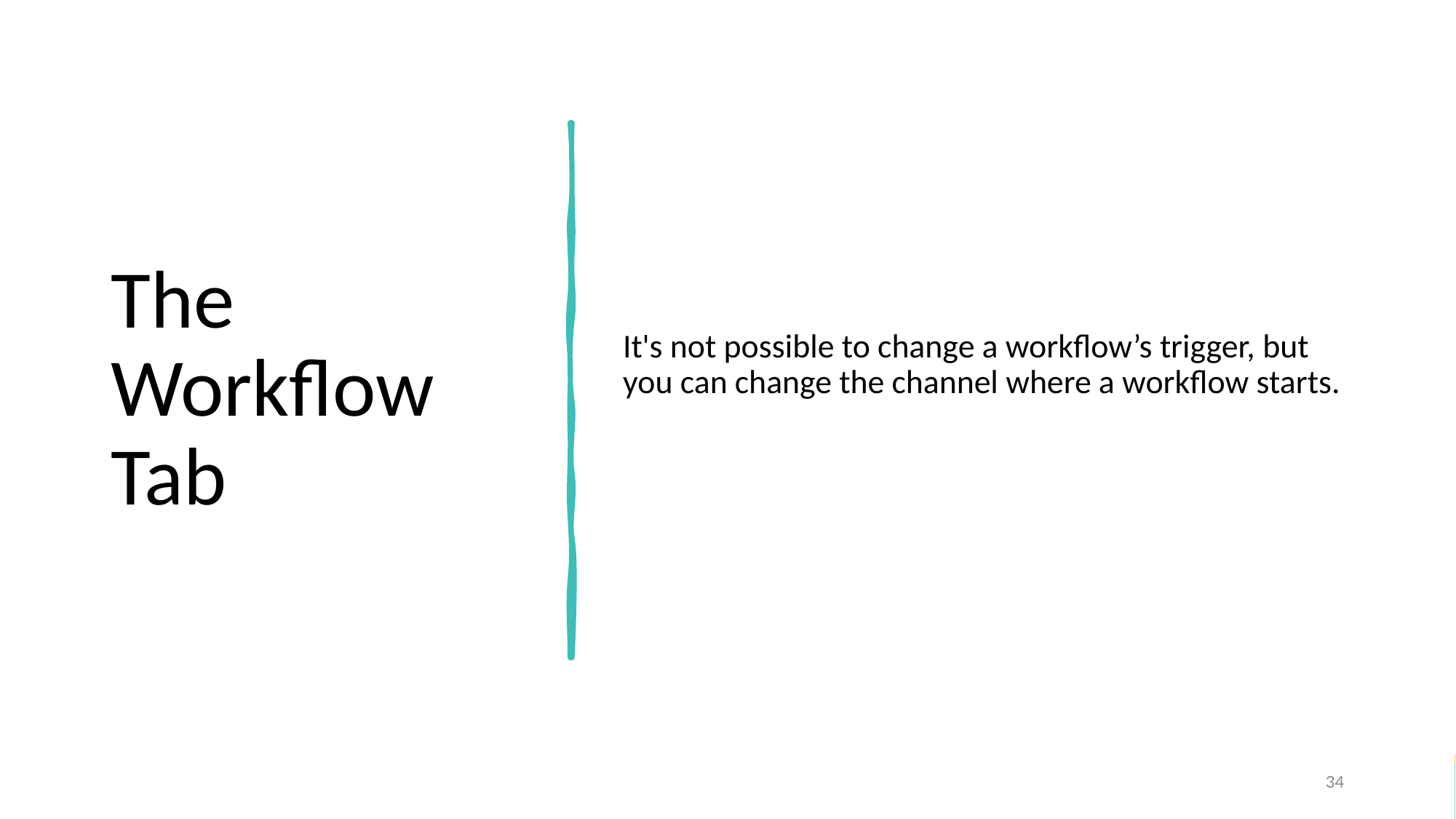

# The Workflow Tab
It's not possible to change a workflow’s trigger, but you can change the channel where a workflow starts.

34